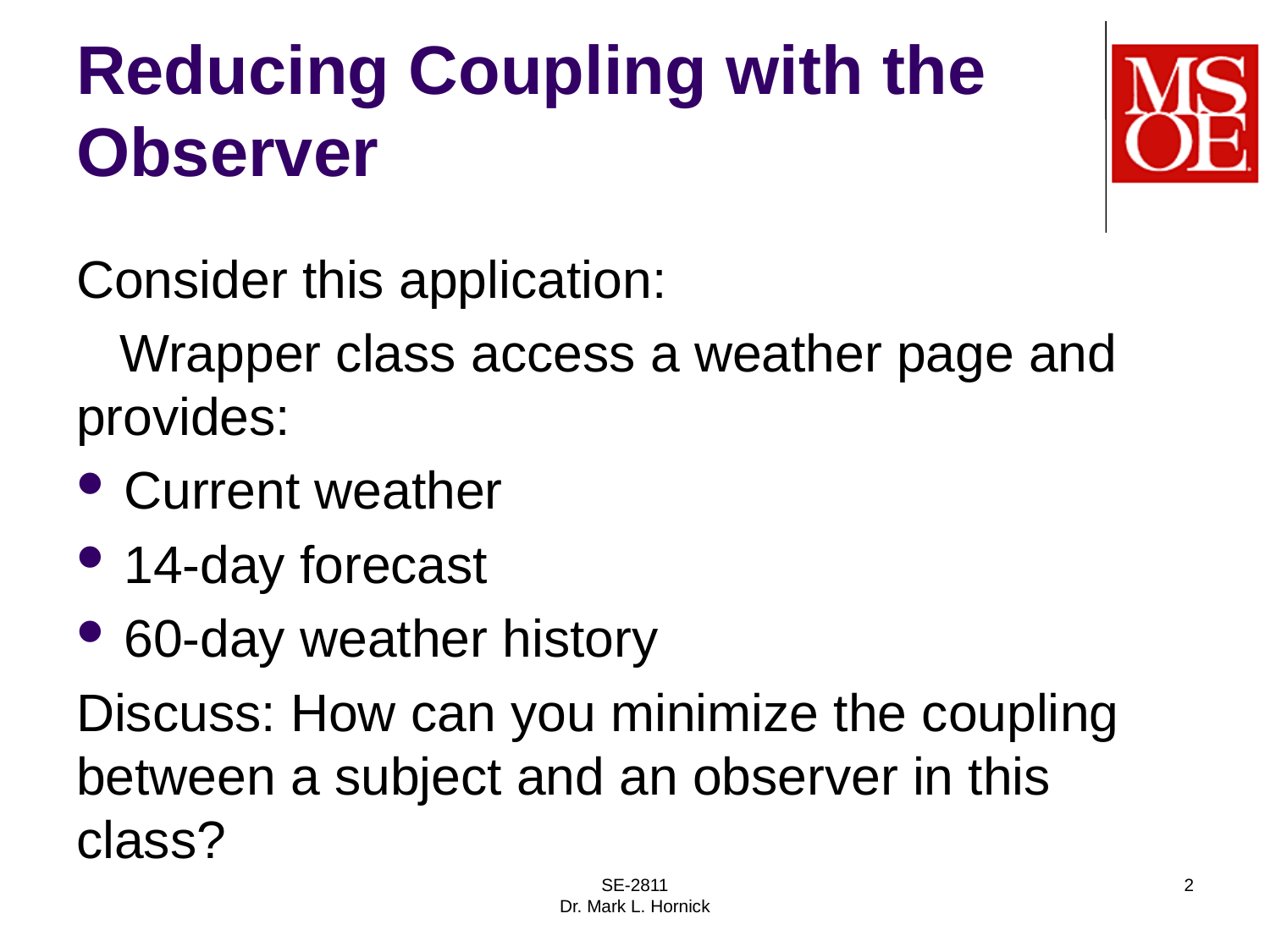

# Reducing Coupling with the Observer
Consider this application:
   Wrapper class access a weather page and provides:
Current weather
14-day forecast
60-day weather history
Discuss: How can you minimize the coupling between a subject and an observer in this class?
SE-2811
Dr. Mark L. Hornick
2